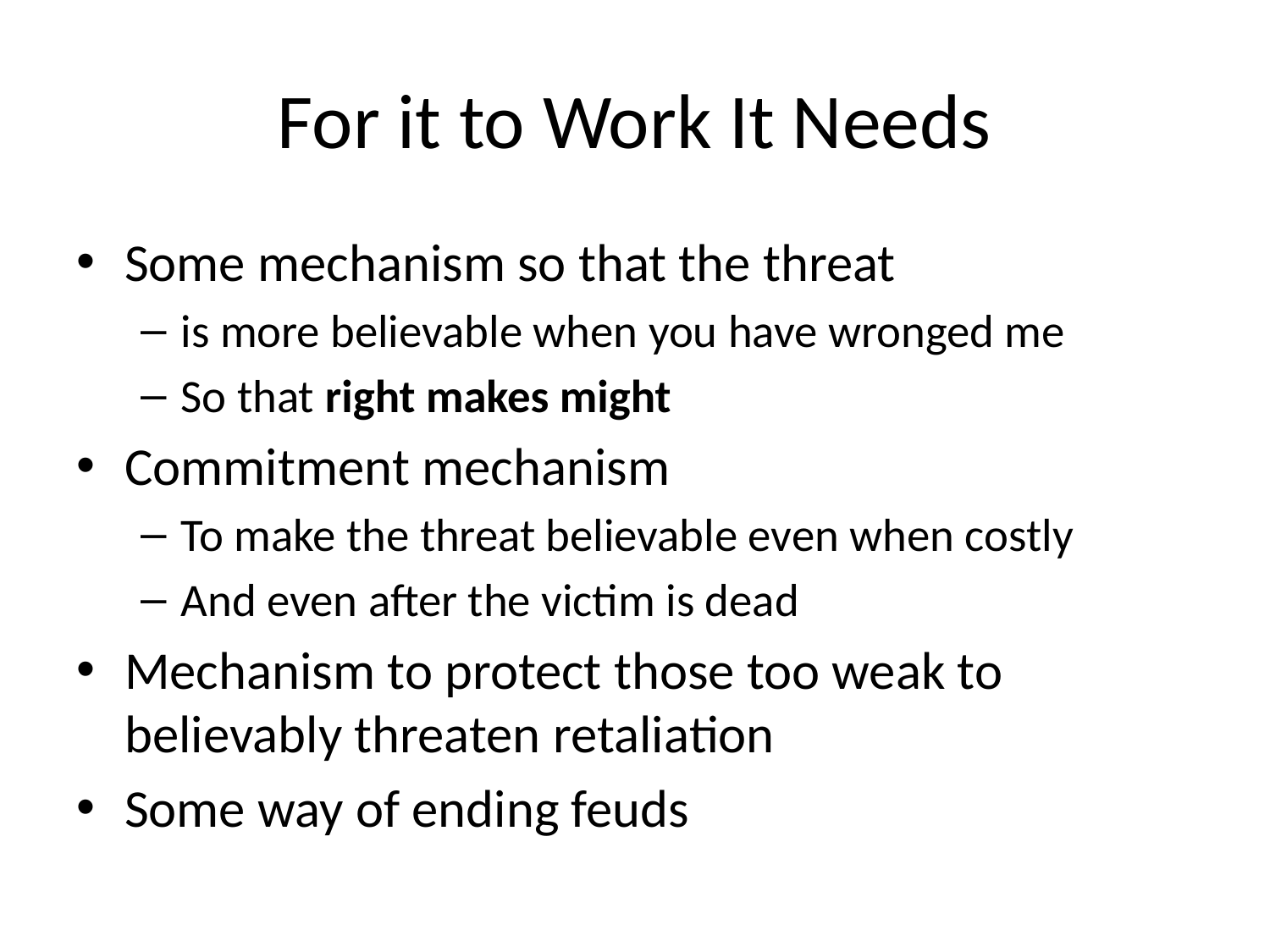

# For it to Work It Needs
Some mechanism so that the threat
is more believable when you have wronged me
So that right makes might
Commitment mechanism
To make the threat believable even when costly
And even after the victim is dead
Mechanism to protect those too weak to believably threaten retaliation
Some way of ending feuds